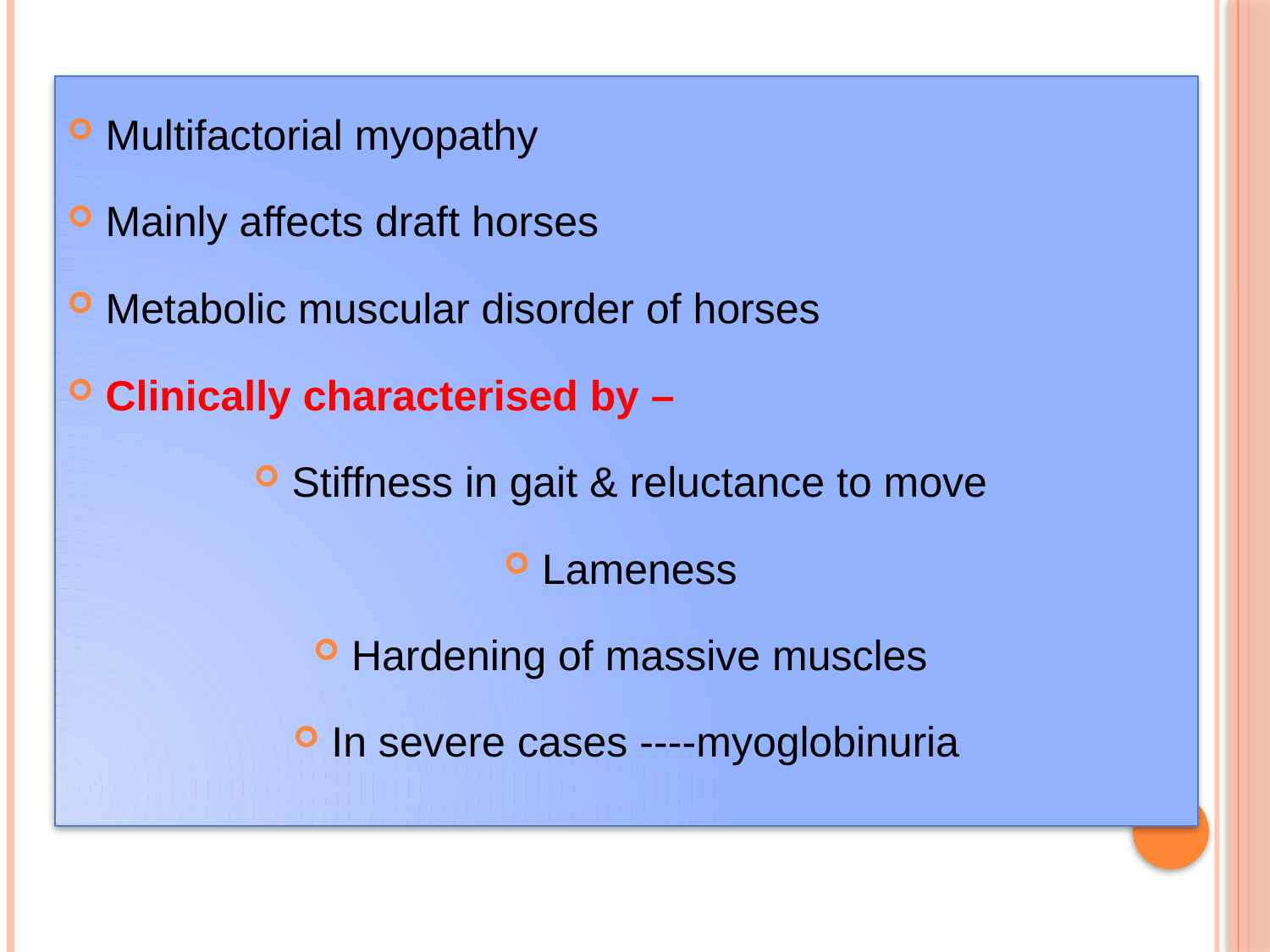

Multifactorial myopathy
Mainly affects draft horses
Metabolic muscular disorder of horses
Clinically characterised by –
Stiffness in gait & reluctance to move
Lameness
Hardening of massive muscles
In severe cases ----myoglobinuria